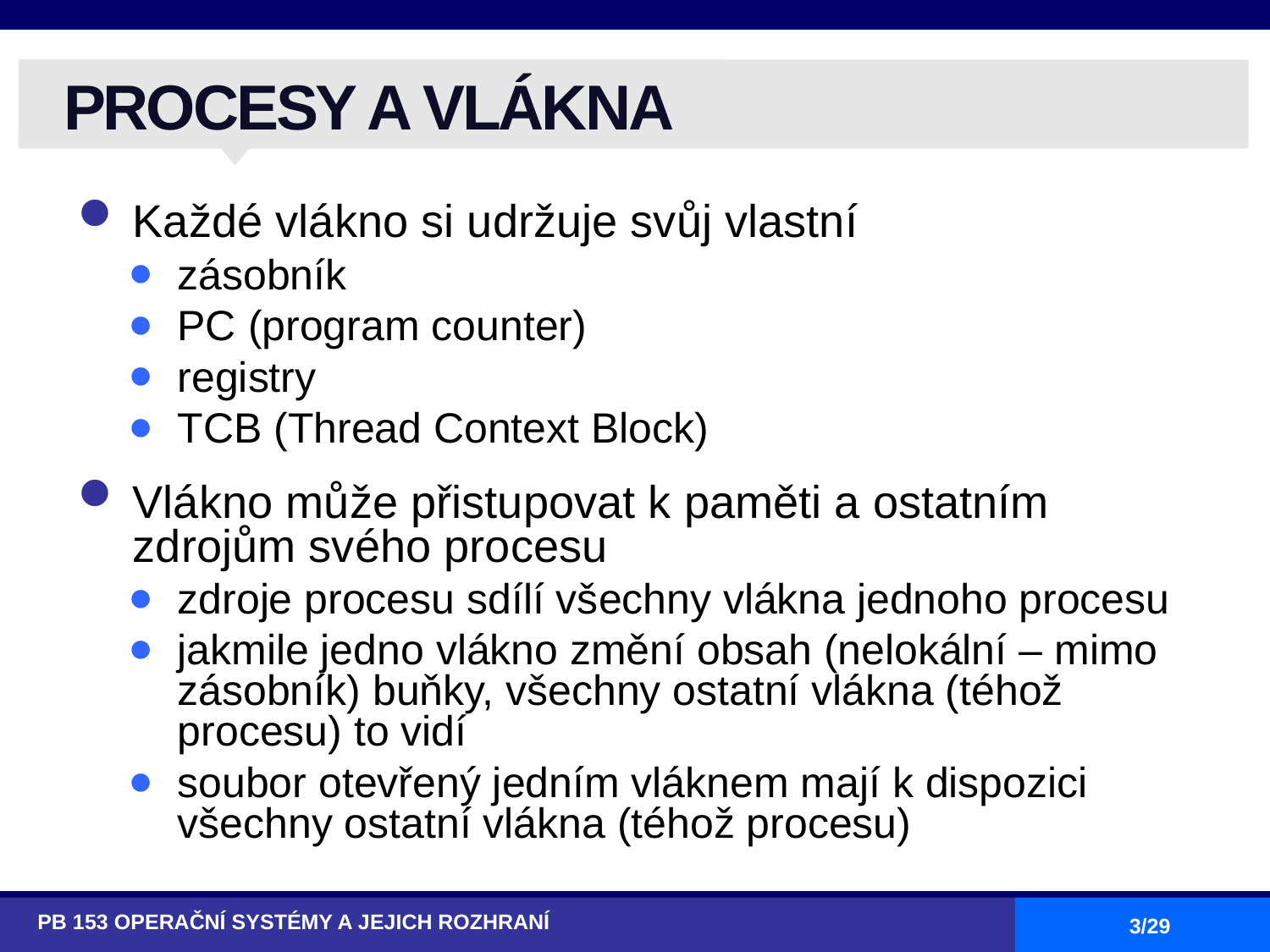

# PROCESY A VLÁKNA
Každé vlákno si udržuje svůj vlastní
zásobník
PC (program counter)
registry
TCB (Thread Context Block)
Vlákno může přistupovat k paměti a ostatním zdrojům svého procesu
zdroje procesu sdílí všechny vlákna jednoho procesu
jakmile jedno vlákno změní obsah (nelokální – mimo zásobník) buňky, všechny ostatní vlákna (téhož procesu) to vidí
soubor otevřený jedním vláknem mají k dispozici všechny ostatní vlákna (téhož procesu)
PB 153 OPERAČNÍ SYSTÉMY A JEJICH ROZHRANÍ